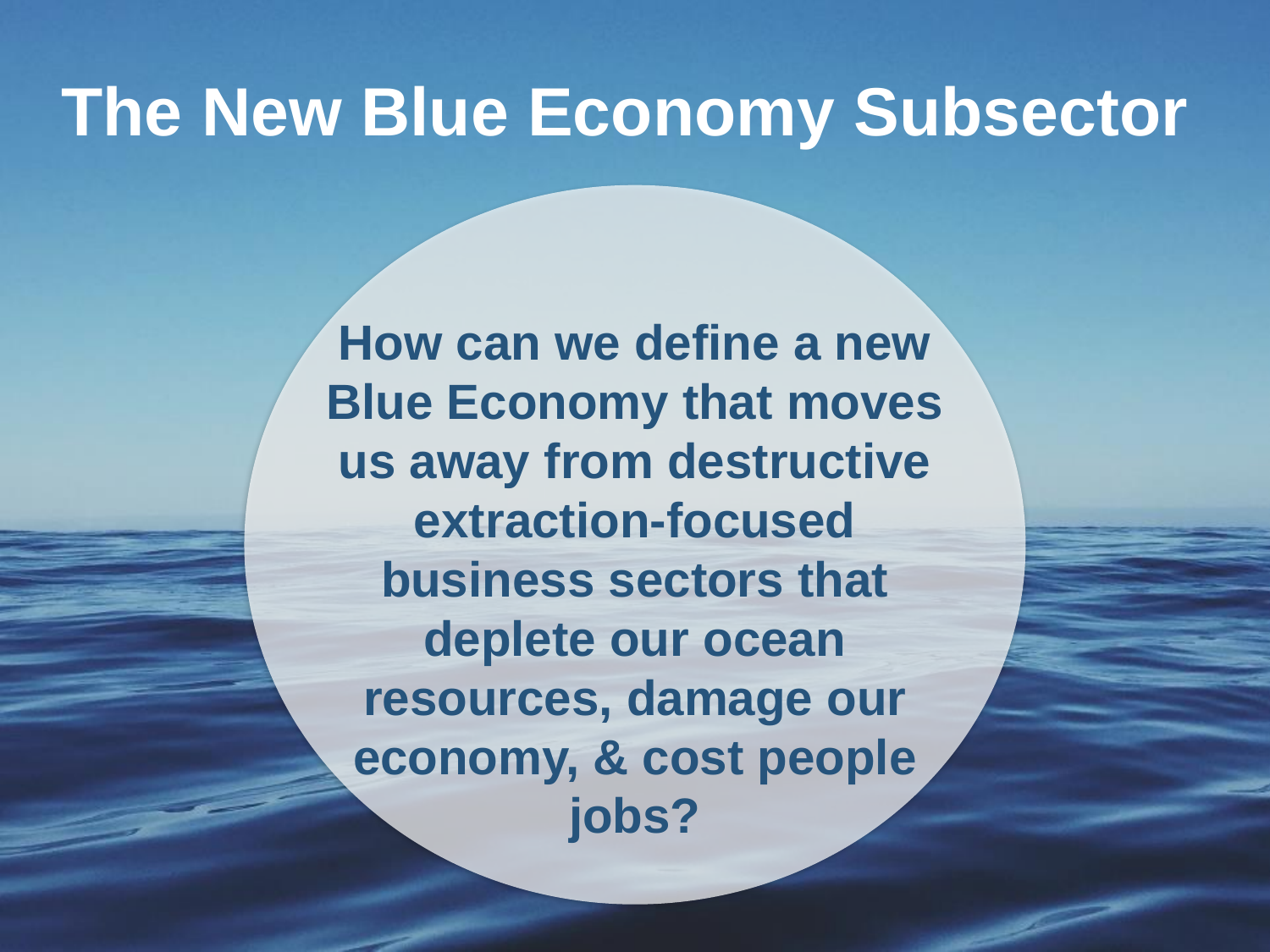

# The New Blue Economy Subsector

How can we define a new Blue Economy that moves us away from destructive extraction-focused business sectors that deplete our ocean resources, damage our economy, & cost people jobs?